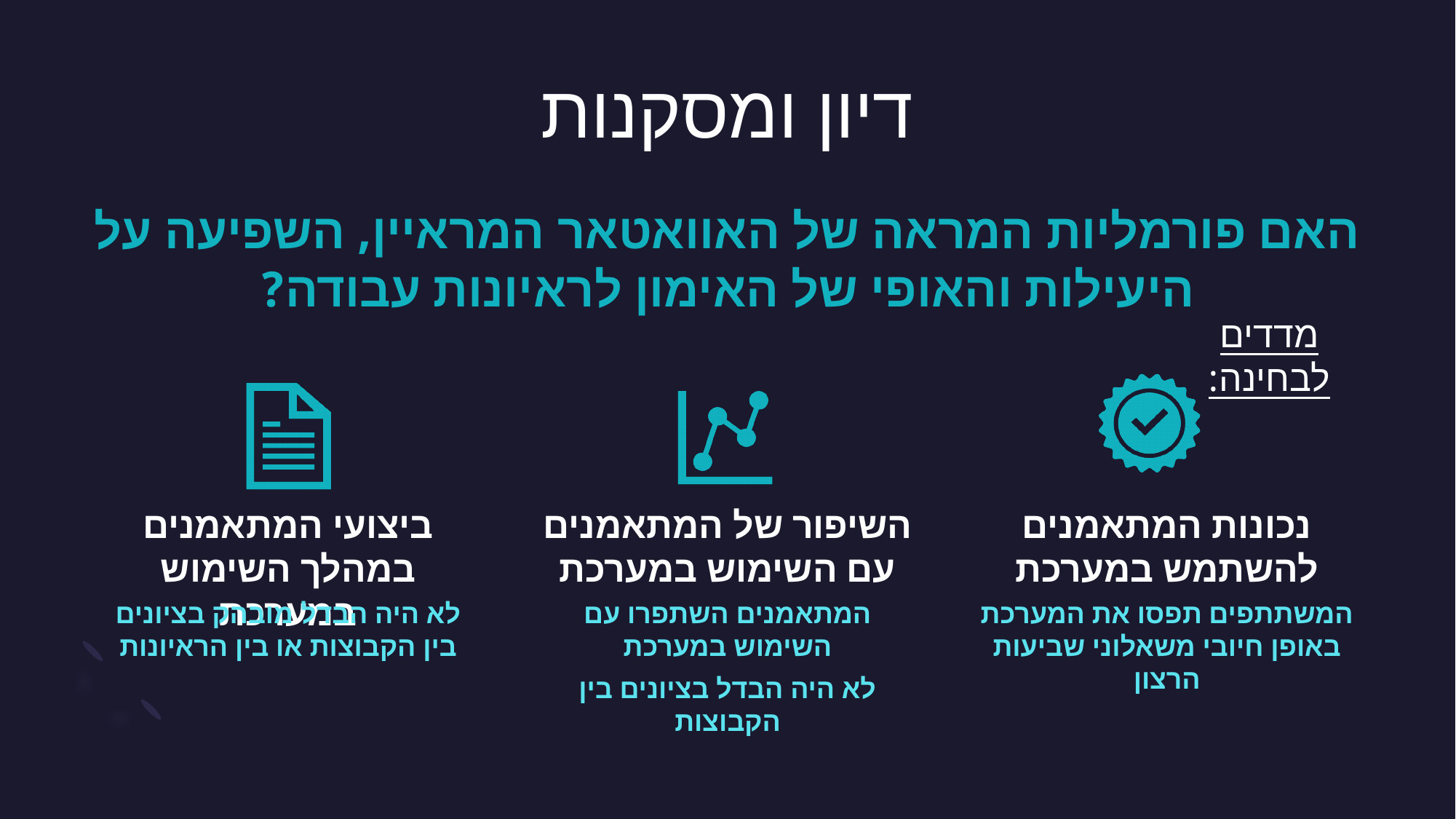

# דיון ומסקנות
האם פורמליות המראה של האוואטאר המראיין, השפיעה על היעילות והאופי של האימון לראיונות עבודה?

מדדים לבחינה:
ביצועי המתאמנים במהלך השימוש במערכת
לא היה הבדל מובהק בציונים בין הקבוצות או בין הראיונות
השיפור של המתאמנים עם השימוש במערכת
המתאמנים השתפרו עם השימוש במערכת
לא היה הבדל בציונים בין הקבוצות
נכונות המתאמנים להשתמש במערכת
המשתתפים תפסו את המערכת באופן חיובי משאלוני שביעות הרצון